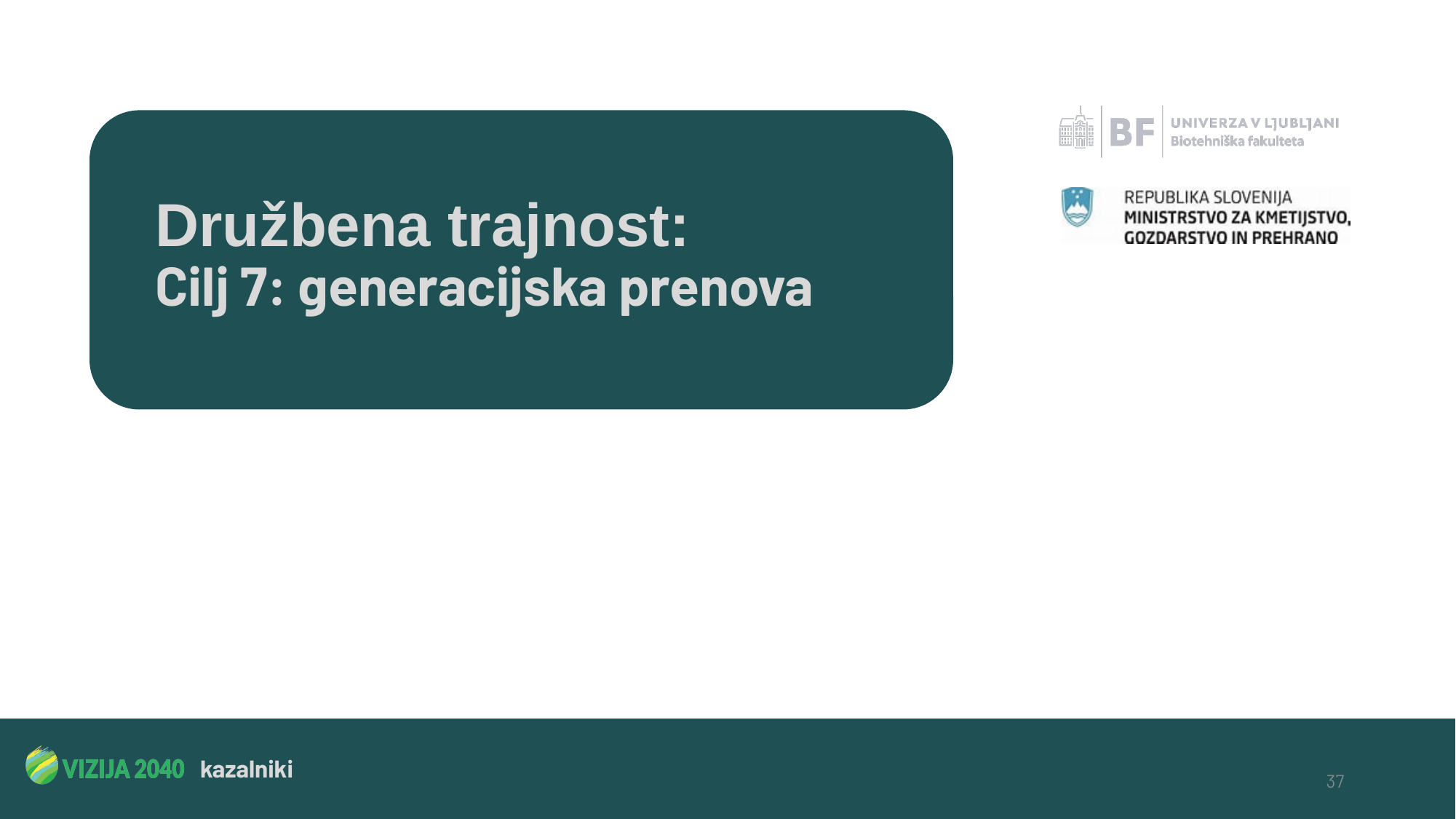

# Družbena trajnost: Cilj 7: generacijska prenova
 37